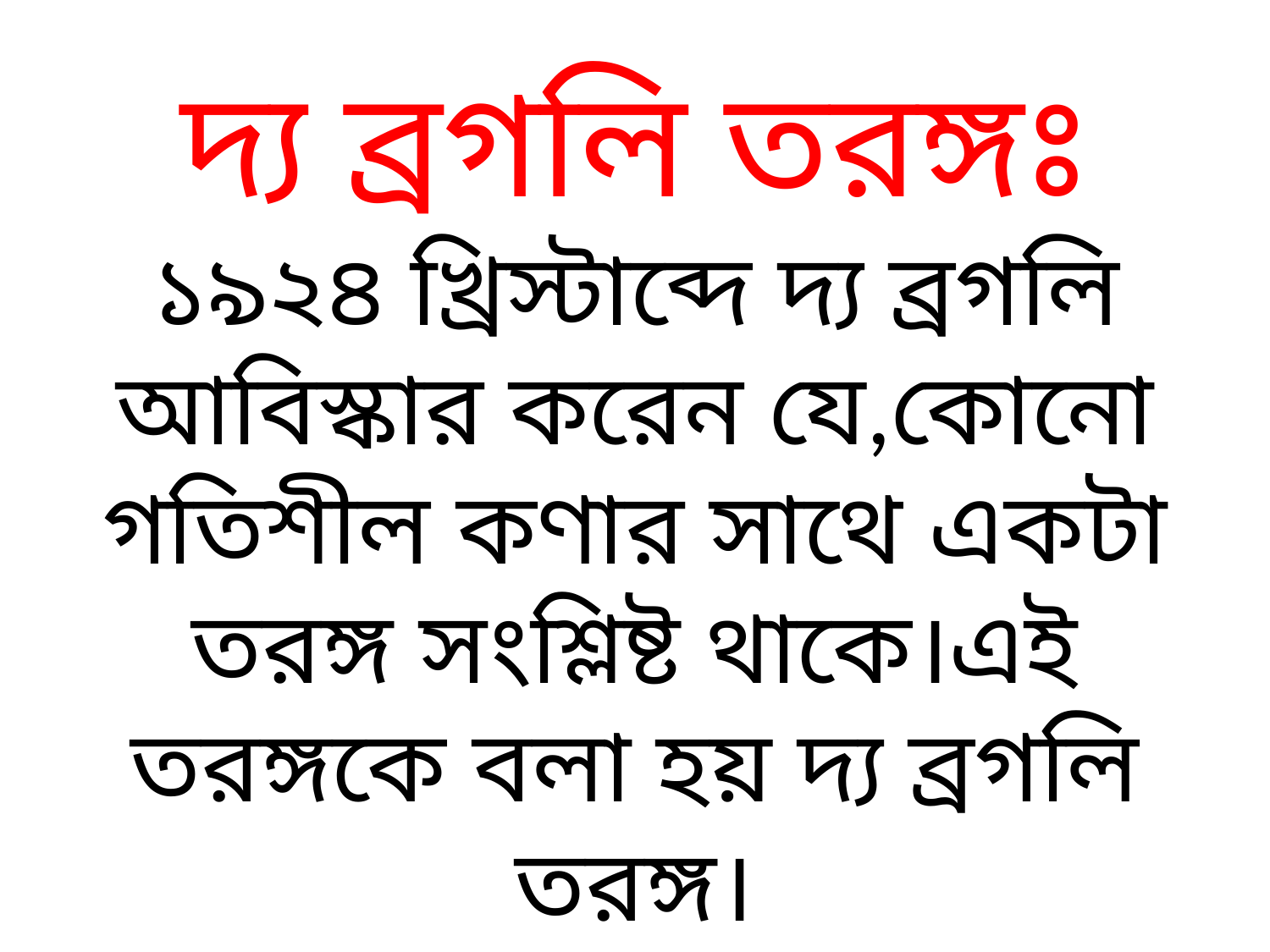

# দ্য ব্রগলি তরঙ্গঃ ১৯২৪ খ্রিস্টাব্দে দ্য ব্রগলি আবিস্কার করেন যে,কোনো গতিশীল কণার সাথে একটা তরঙ্গ সংশ্লিষ্ট থাকে।এই তরঙ্গকে বলা হয় দ্য ব্রগলি তরঙ্গ।